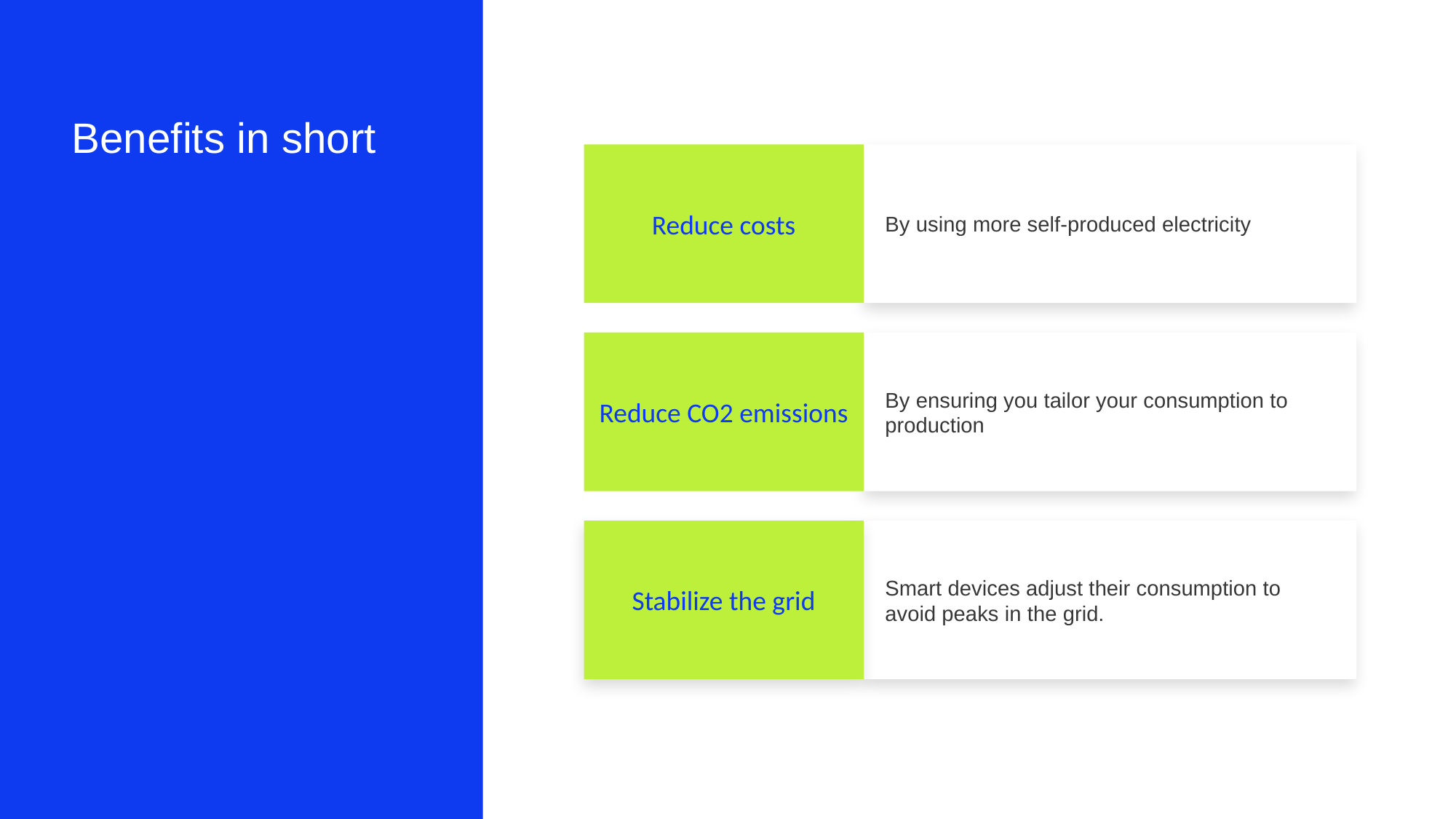

Benefits in short
Reduce costs
By using more self-produced electricity
Reduce CO2 emissions
By ensuring you tailor your consumption to production
Stabilize the grid
Smart devices adjust their consumption to  avoid peaks in the grid.